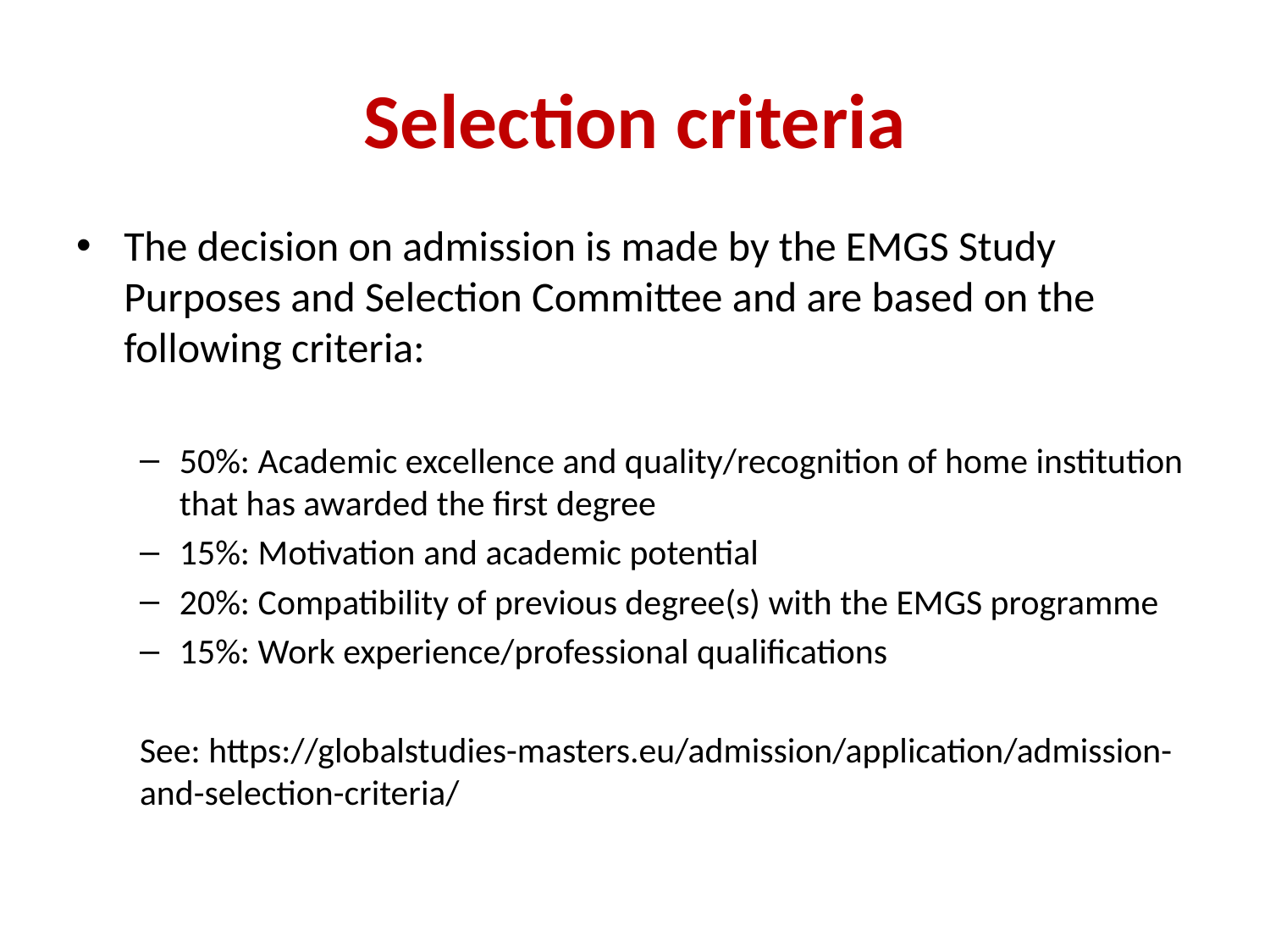

# Selection criteria
The decision on admission is made by the EMGS Study Purposes and Selection Committee and are based on the following criteria:

50%: Academic excellence and quality/recognition of home institution that has awarded the first degree
15%: Motivation and academic potential
20%: Compatibility of previous degree(s) with the EMGS programme
15%: Work experience/professional qualifications

See: https://globalstudies-masters.eu/admission/application/admission-and-selection-criteria/